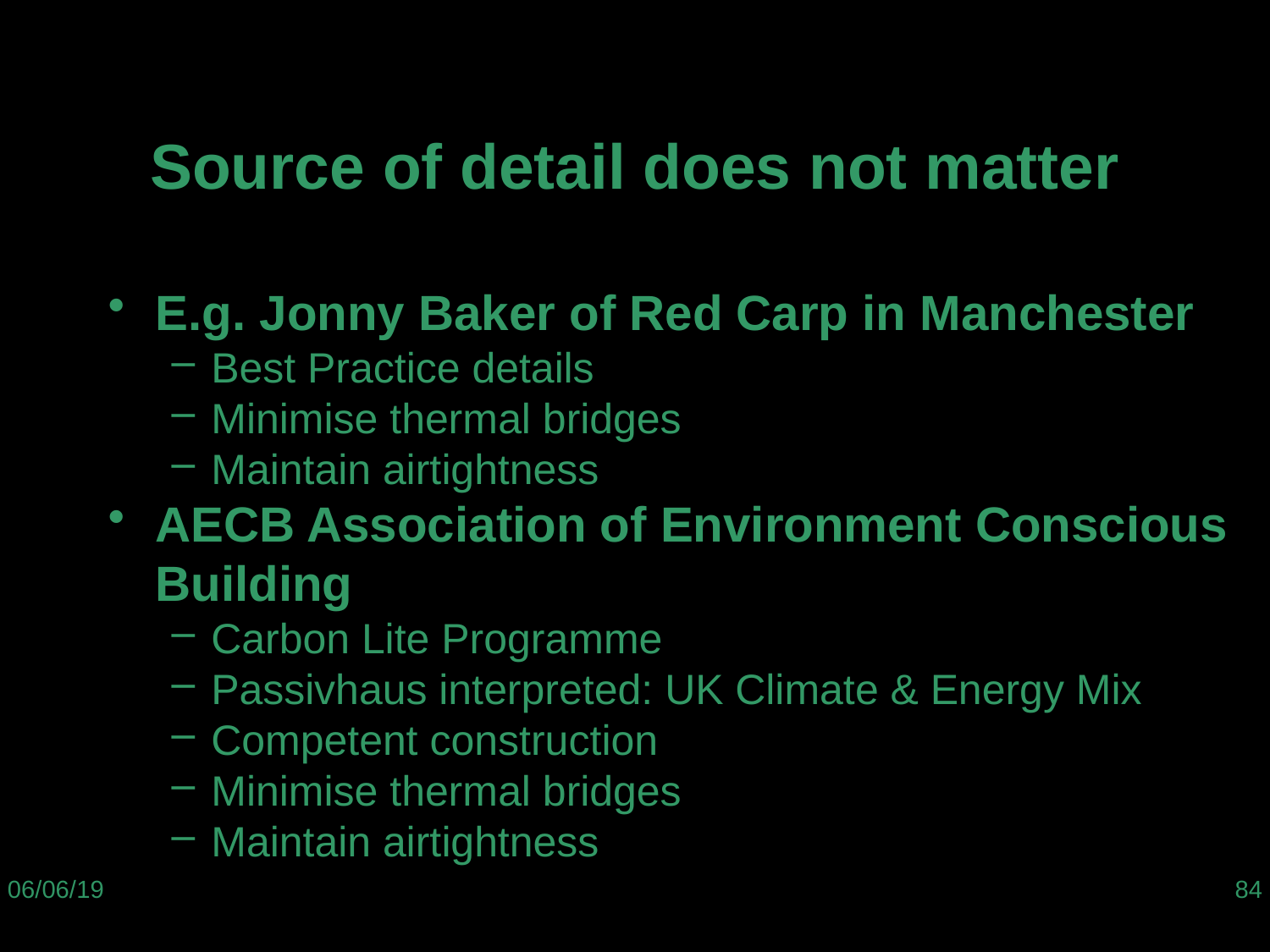

E.g. Jonny Baker of Red Carp in Manchester
Best Practice details
Minimise thermal bridges
Maintain airtightness
AECB Association of Environment Conscious Building
Carbon Lite Programme
Passivhaus interpreted: UK Climate & Energy Mix
Competent construction
Minimise thermal bridges
Maintain airtightness

Source of detail does not matter
06/06/19
84